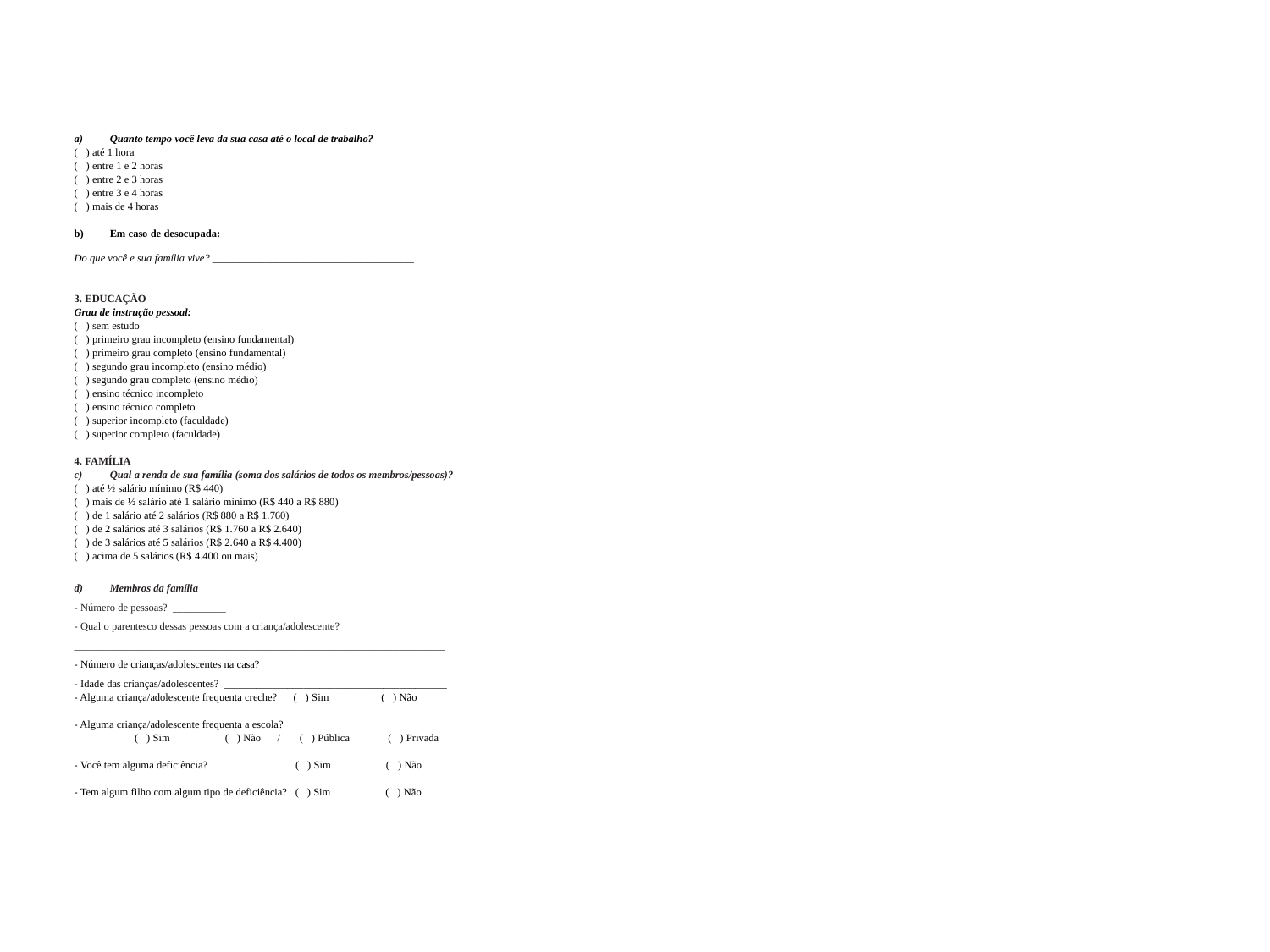

Quanto tempo você leva da sua casa até o local de trabalho?
(   ) até 1 hora
(   ) entre 1 e 2 horas
(   ) entre 2 e 3 horas
(   ) entre 3 e 4 horas
(   ) mais de 4 horas

Em caso de desocupada:
Do que você e sua família vive? ______________________________________

3. EDUCAÇÃO
Grau de instrução pessoal:
(   ) sem estudo
(   ) primeiro grau incompleto (ensino fundamental)
(   ) primeiro grau completo (ensino fundamental)
(   ) segundo grau incompleto (ensino médio)
(   ) segundo grau completo (ensino médio)
(   ) ensino técnico incompleto
(   ) ensino técnico completo
(   ) superior incompleto (faculdade)
(   ) superior completo (faculdade)

4. FAMÍLIA
Qual a renda de sua família (soma dos salários de todos os membros/pessoas)?
(   ) até ½ salário mínimo (R$ 440)
(   ) mais de ½ salário até 1 salário mínimo (R$ 440 a R$ 880)
(   ) de 1 salário até 2 salários (R$ 880 a R$ 1.760)
(   ) de 2 salários até 3 salários (R$ 1.760 a R$ 2.640)
(   ) de 3 salários até 5 salários (R$ 2.640 a R$ 4.400)
(   ) acima de 5 salários (R$ 4.400 ou mais)

Membros da família
- Número de pessoas?  __________
- Qual o parentesco dessas pessoas com a criança/adolescente?
______________________________________________________________________
- Número de crianças/adolescentes na casa?  __________________________________
- Idade das crianças/adolescentes?  __________________________________________
- Alguma criança/adolescente frequenta creche?      (   ) Sim                   (   ) Não

- Alguma criança/adolescente frequenta a escola?
                      (   ) Sim                    (   ) Não      /       (   ) Pública              (   ) Privada

- Você tem alguma deficiência?                                (   ) Sim                    (   ) Não

- Tem algum filho com algum tipo de deficiência?   (   ) Sim                    (   ) Não